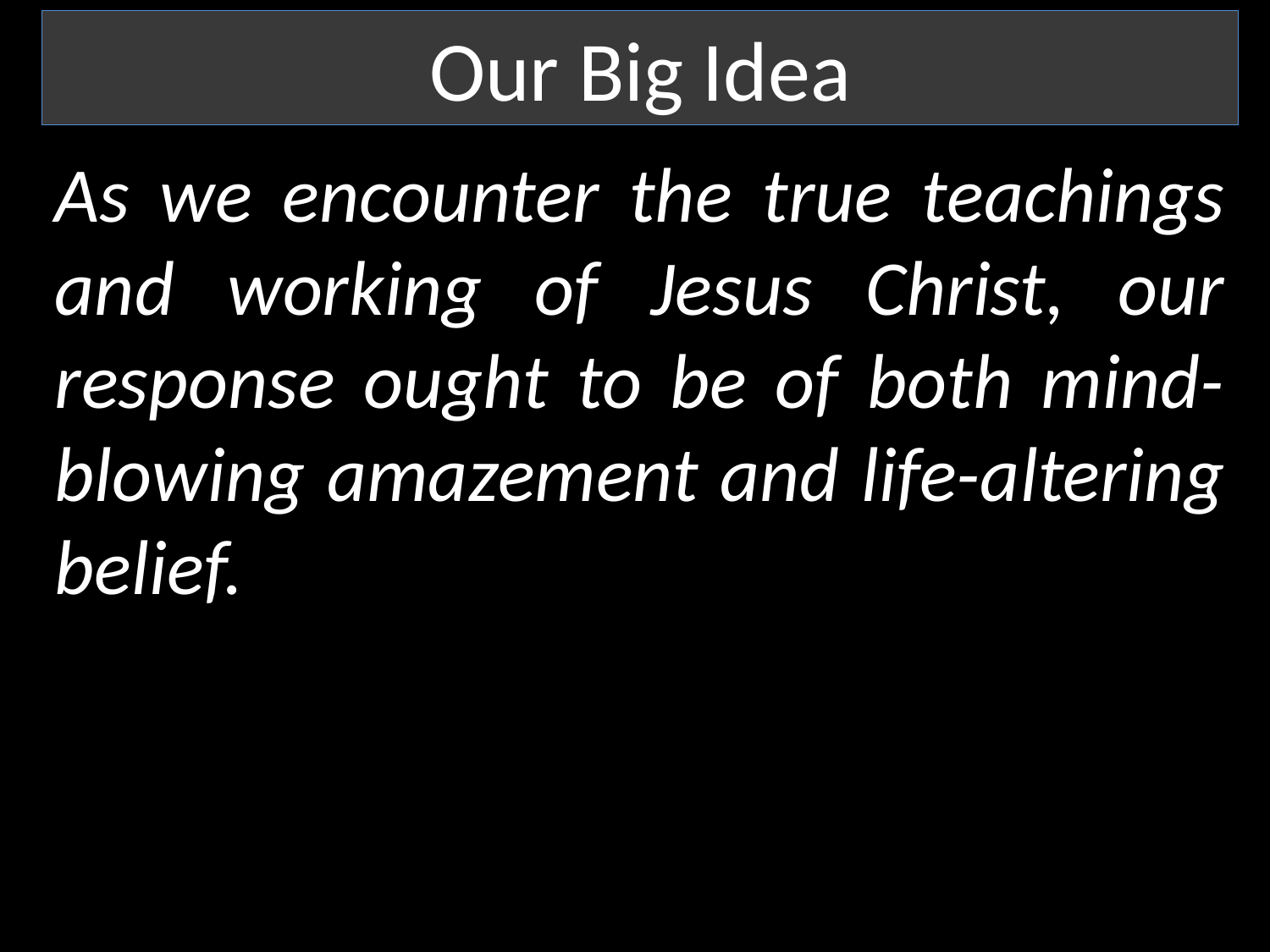

Our Big Idea
As we encounter the true teachings and working of Jesus Christ, our response ought to be of both mind-blowing amazement and life-altering belief.